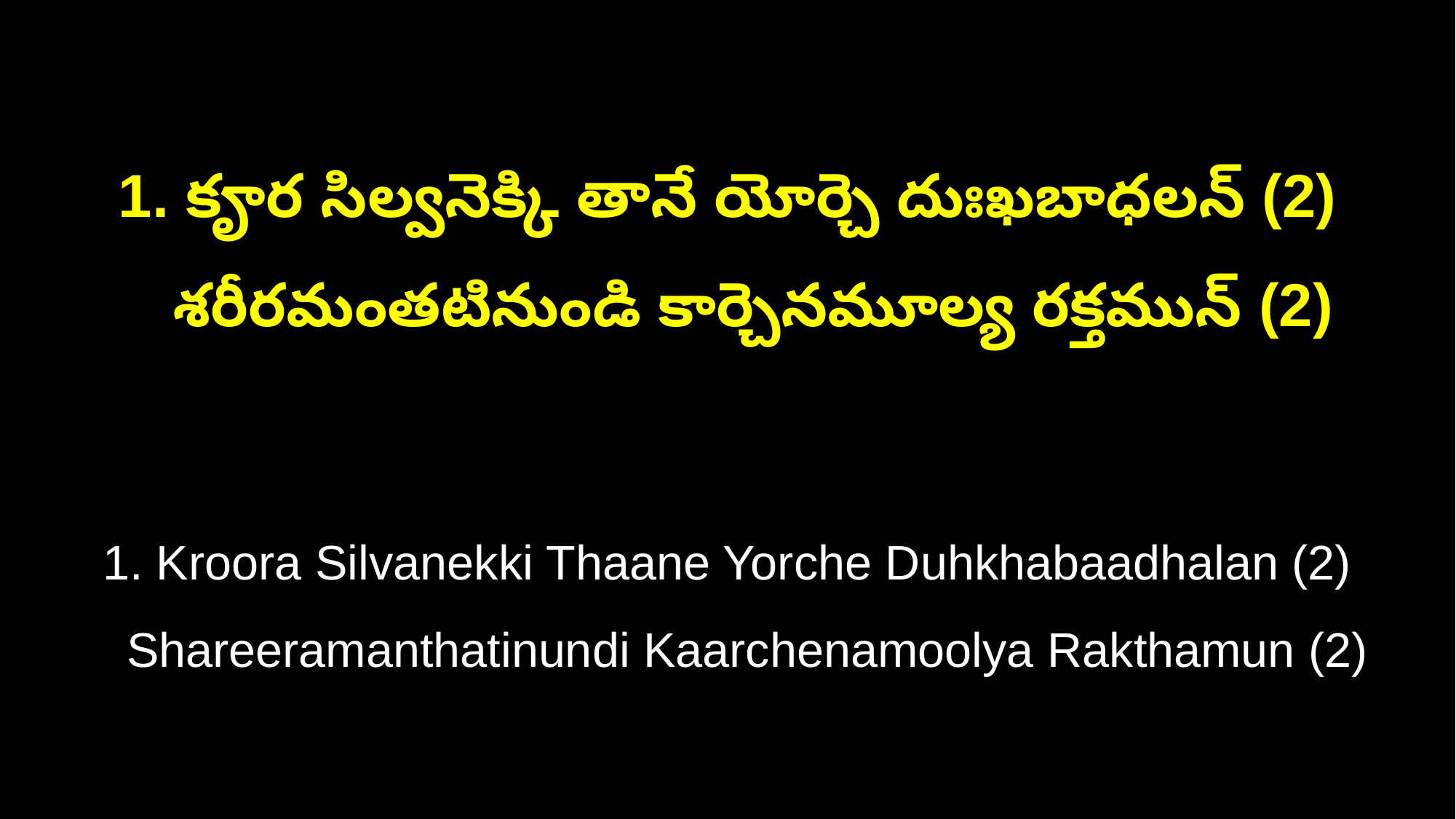

1. కౄర సిల్వనెక్కి తానే యోర్చె దుఃఖబాధలన్ (2)
   శరీరమంతటినుండి కార్చెనమూల్య రక్తమున్ (2)
1. Kroora Silvanekki Thaane Yorche Duhkhabaadhalan (2)
   Shareeramanthatinundi Kaarchenamoolya Rakthamun (2)